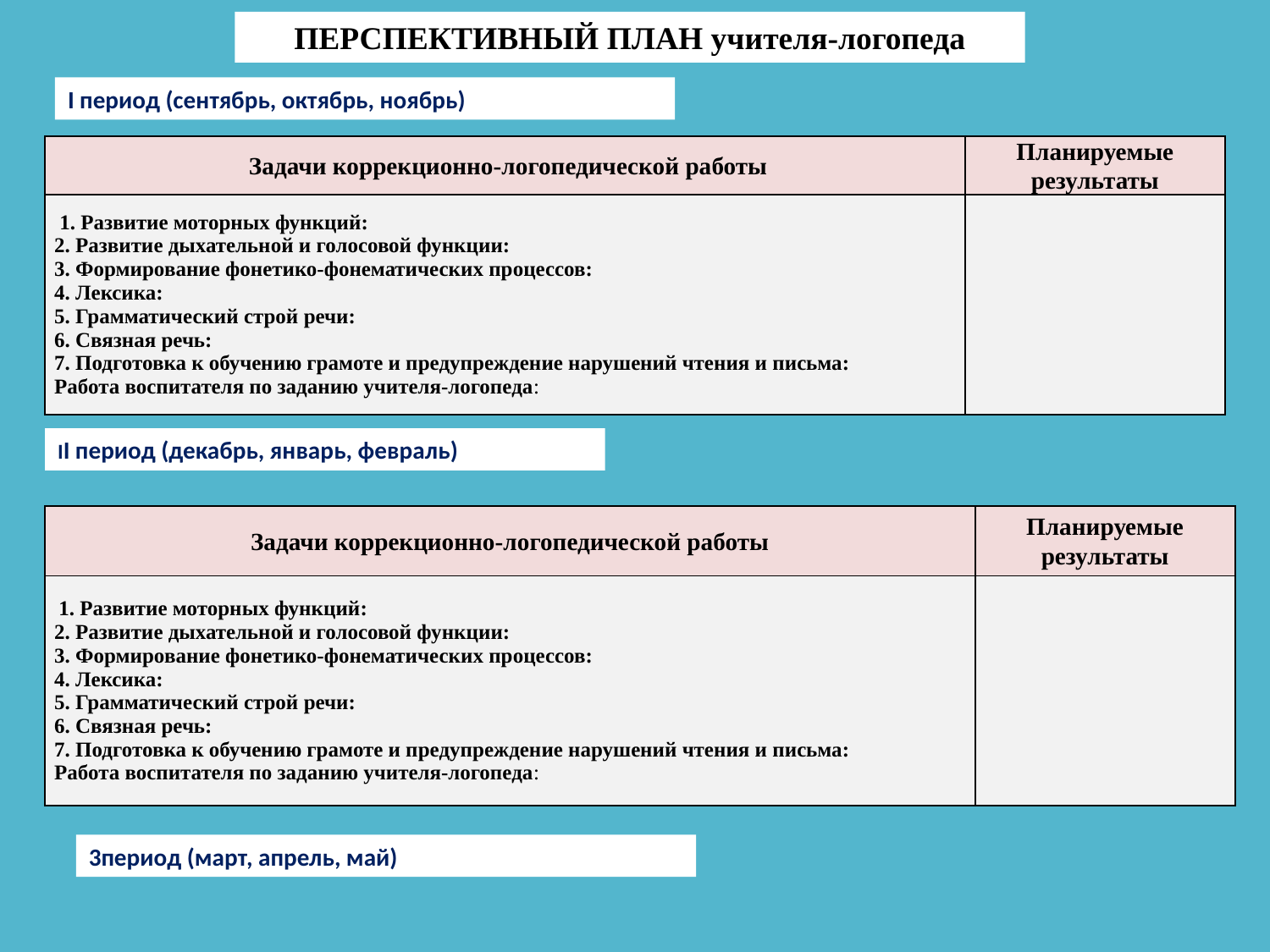

ПЕРСПЕКТИВНЫЙ ПЛАН учителя-логопеда
I период (сентябрь, октябрь, ноябрь)
| Задачи коррекционно-логопедической работы | Планируемые результаты |
| --- | --- |
| 1. Развитие моторных функций: 2. Развитие дыхательной и голосовой функции: 3. Формирование фонетико-фонематических процессов: 4. Лексика: 5. Грамматический строй речи: 6. Связная речь: 7. Подготовка к обучению грамоте и предупреждение нарушений чтения и письма: Работа воспитателя по заданию учителя-логопеда: |  |
II период (декабрь, январь, февраль)
| Задачи коррекционно-логопедической работы | Планируемые результаты |
| --- | --- |
| 1. Развитие моторных функций: 2. Развитие дыхательной и голосовой функции: 3. Формирование фонетико-фонематических процессов: 4. Лексика: 5. Грамматический строй речи: 6. Связная речь: 7. Подготовка к обучению грамоте и предупреждение нарушений чтения и письма: Работа воспитателя по заданию учителя-логопеда: |  |
3период (март, апрель, май)